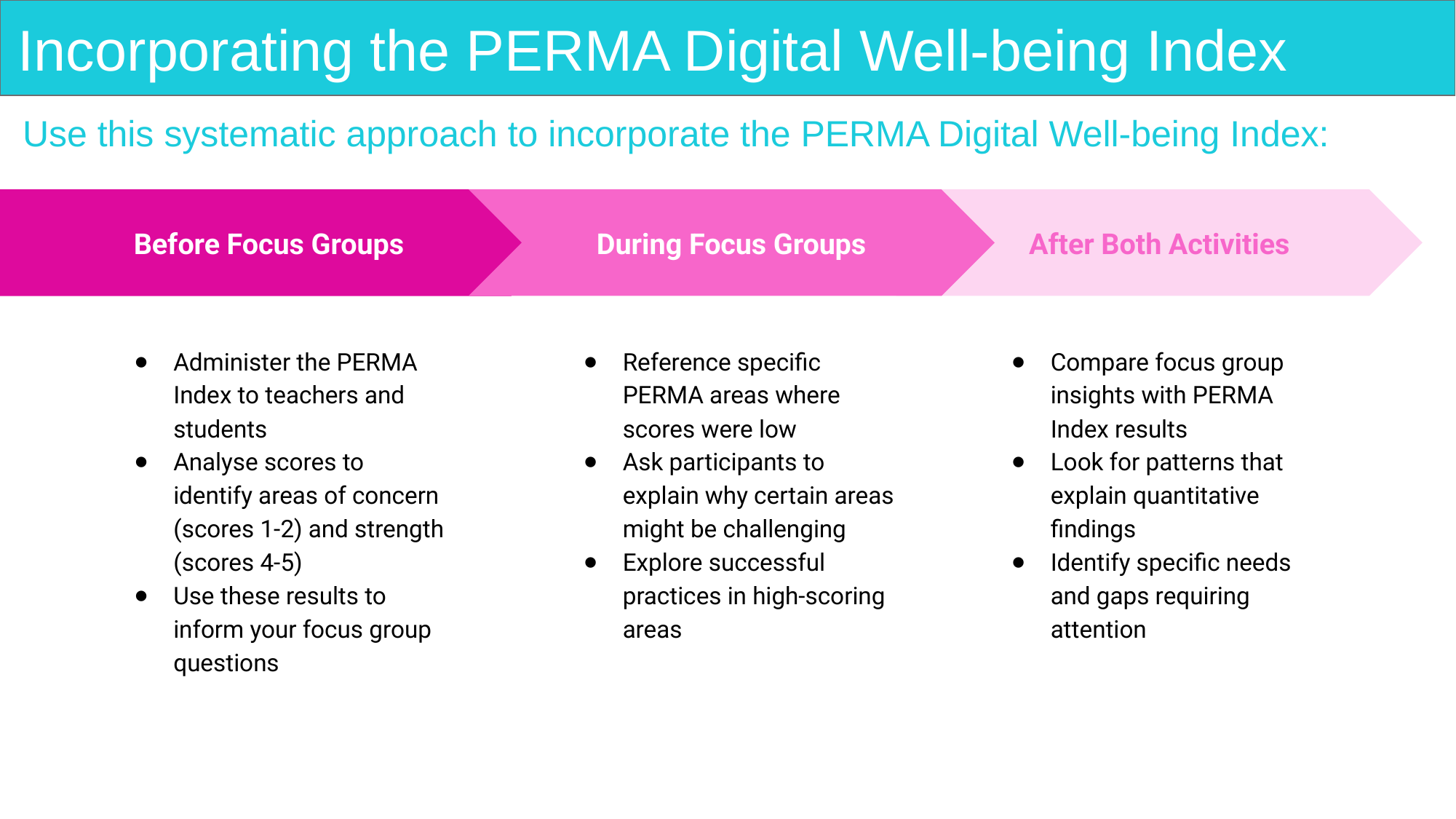

# Incorporating the PERMA Digital Well-being Index
Use this systematic approach to incorporate the PERMA Digital Well-being Index:
During Focus Groups
Reference specific PERMA areas where scores were low
Ask participants to explain why certain areas might be challenging
Explore successful practices in high-scoring areas
After Both Activities
Compare focus group insights with PERMA Index results
Look for patterns that explain quantitative findings
Identify specific needs and gaps requiring attention
Before Focus Groups
Administer the PERMA Index to teachers and students
Analyse scores to identify areas of concern (scores 1-2) and strength (scores 4-5)
Use these results to inform your focus group questions